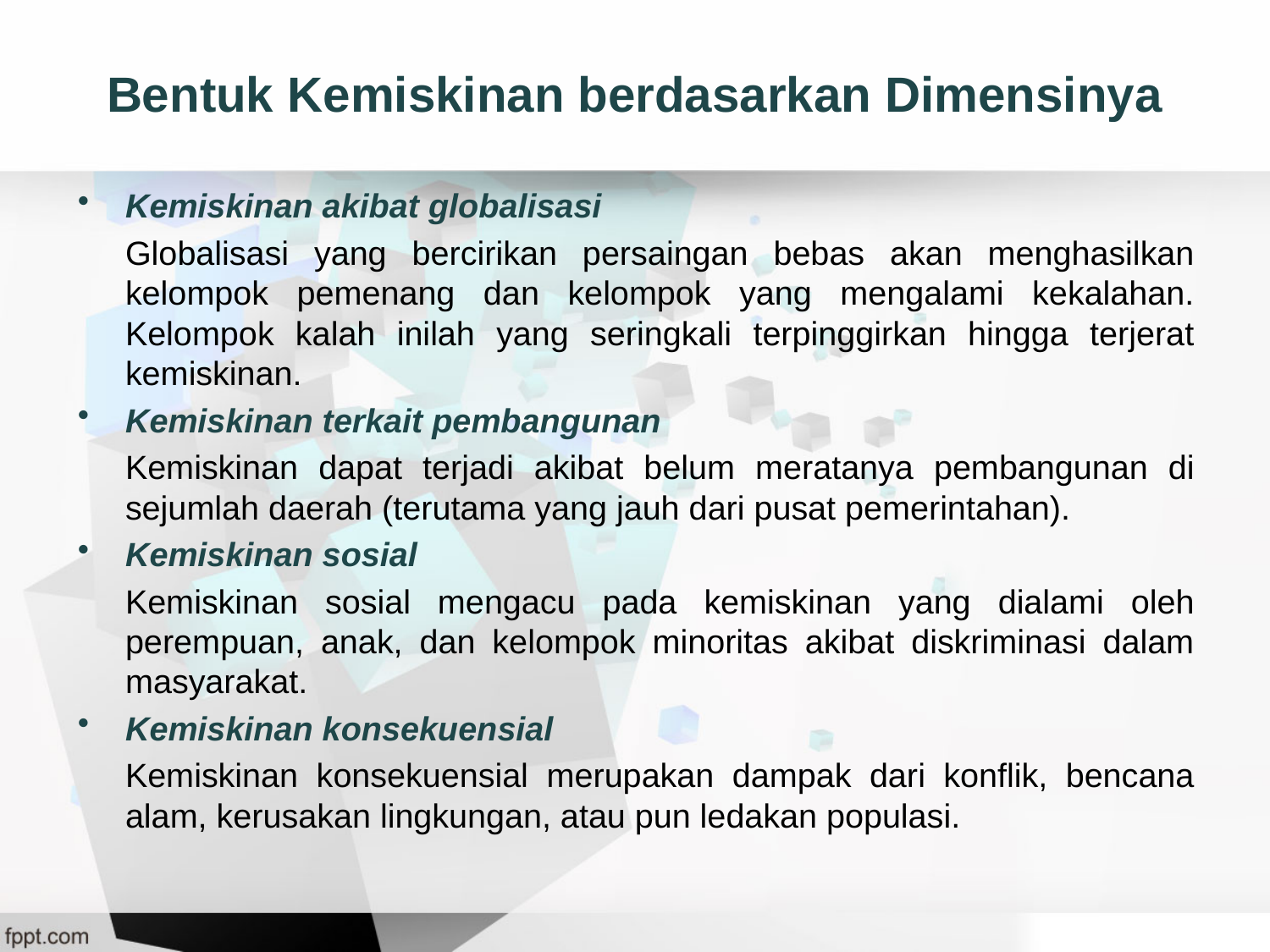

# Bentuk Kemiskinan berdasarkan Dimensinya
Kemiskinan akibat globalisasi
	Globalisasi yang bercirikan persaingan bebas akan menghasilkan kelompok pemenang dan kelompok yang mengalami kekalahan. Kelompok kalah inilah yang seringkali terpinggirkan hingga terjerat kemiskinan.
Kemiskinan terkait pembangunan
	Kemiskinan dapat terjadi akibat belum meratanya pembangunan di sejumlah daerah (terutama yang jauh dari pusat pemerintahan).
Kemiskinan sosial
	Kemiskinan sosial mengacu pada kemiskinan yang dialami oleh perempuan, anak, dan kelompok minoritas akibat diskriminasi dalam masyarakat.
Kemiskinan konsekuensial
	Kemiskinan konsekuensial merupakan dampak dari konflik, bencana alam, kerusakan lingkungan, atau pun ledakan populasi.